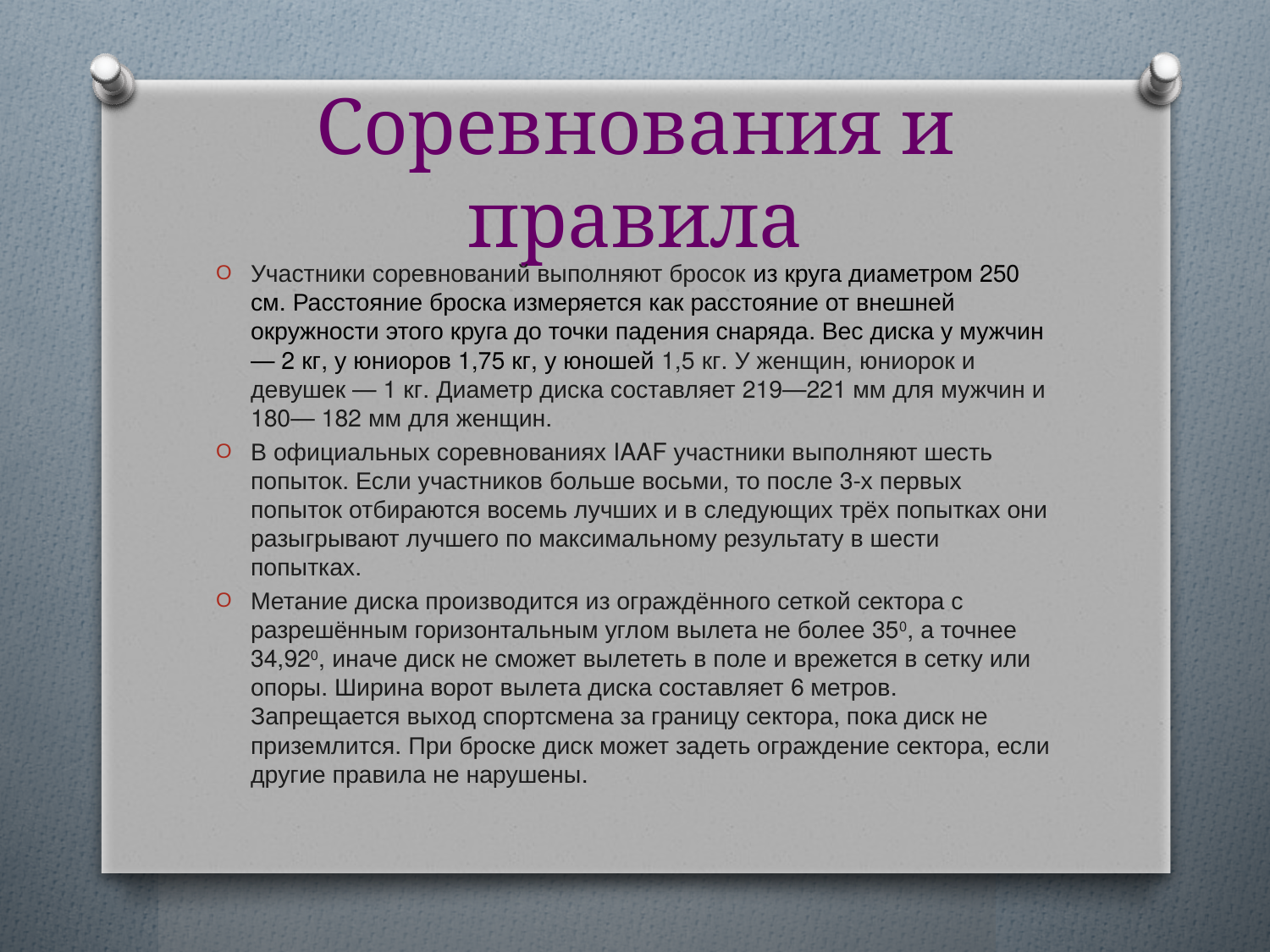

# Соревнования и правила
Участники соревнований выполняют бросок из круга диаметром 250 см. Расстояние броска измеряется как расстояние от внешней окружности этого круга до точки падения снаряда. Вес диска у мужчин — 2 кг, у юниоров 1,75 кг, у юношей 1,5 кг. У женщин, юниорок и девушек — 1 кг. Диаметр диска составляет 219—221 мм для мужчин и 180— 182 мм для женщин.
В официальных соревнованиях IAAF участники выполняют шесть попыток. Если участников больше восьми, то после 3-х первых попыток отбираются восемь лучших и в следующих трёх попытках они разыгрывают лучшего по максимальному результату в шести попытках.
Метание диска производится из ограждённого сеткой сектора с разрешённым горизонтальным углом вылета не более 350, а точнее 34,920, иначе диск не сможет вылететь в поле и врежется в сетку или опоры. Ширина ворот вылета диска составляет 6 метров. Запрещается выход спортсмена за границу сектора, пока диск не приземлится. При броске диск может задеть ограждение сектора, если другие правила не нарушены.